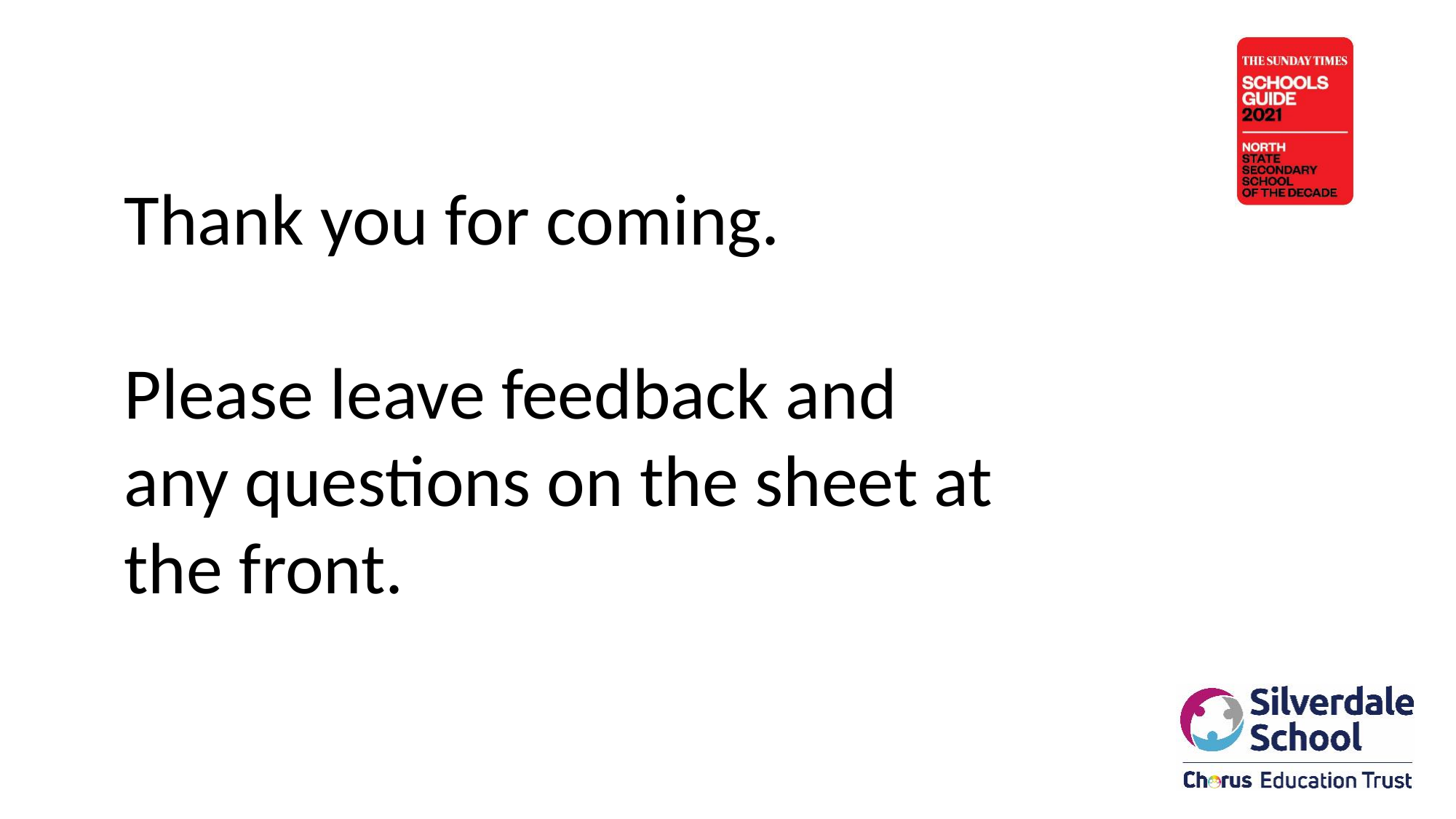

Thank you for coming.

Please leave feedback and any questions on the sheet at the front.